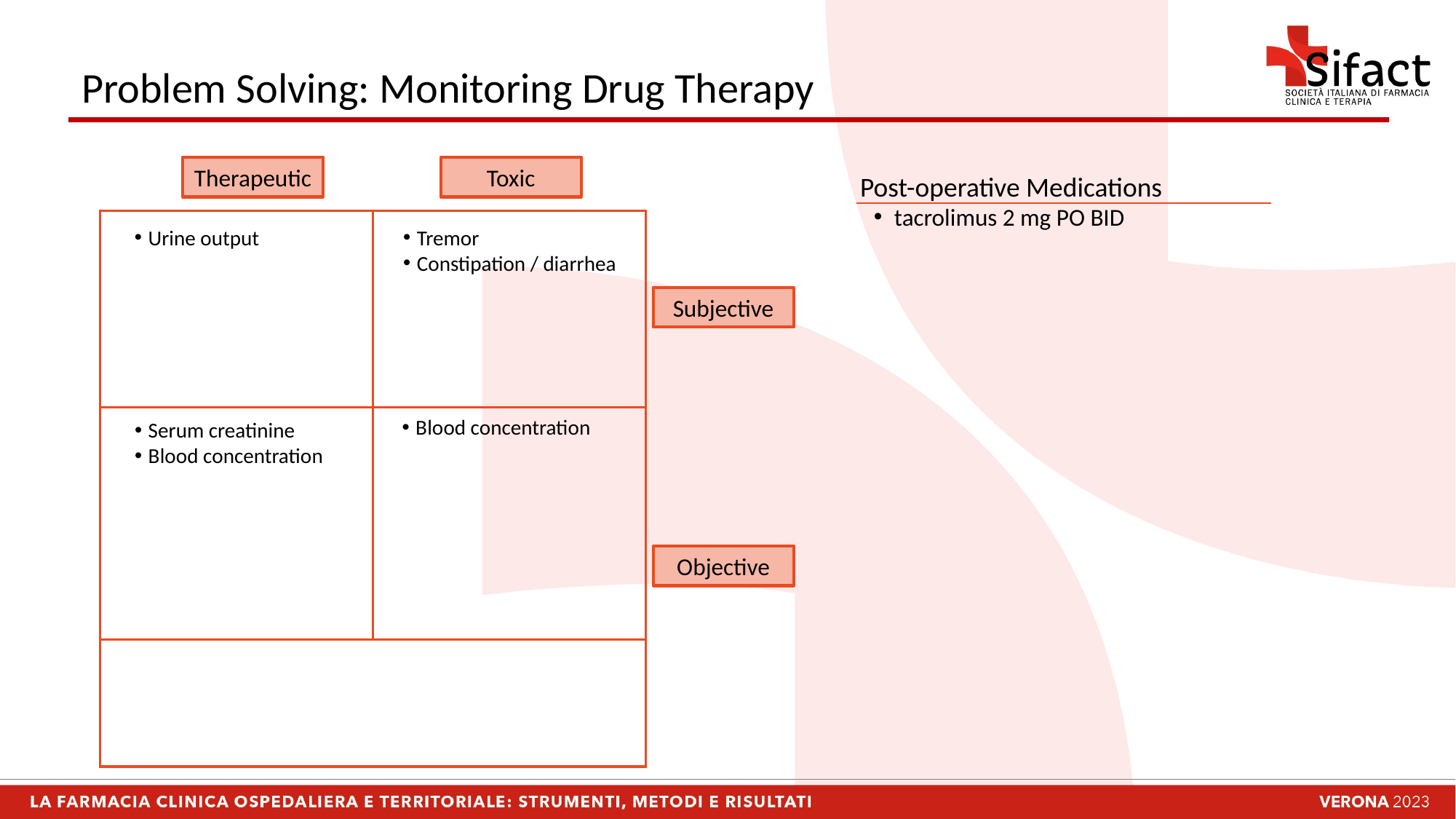

# Problem Solving: Monitoring Drug Therapy
Therapeutic
Toxic

Urine output
Tremor
Constipation / diarrhea

Subjective
Blood concentration
Serum creatinine
Blood concentration
Objective

Post-operative Medications
tacrolimus 2 mg PO BID